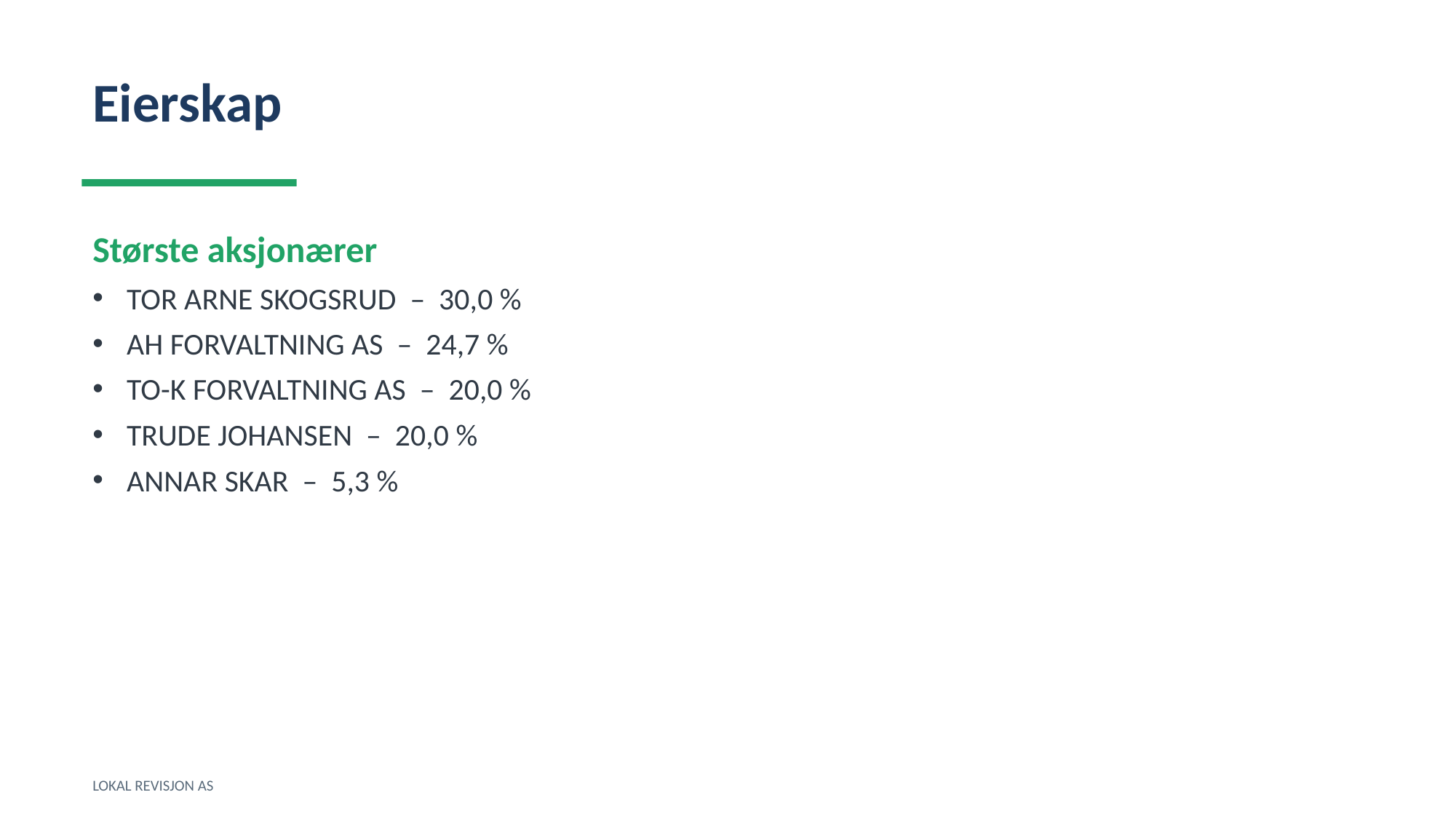

Eierskap

Største aksjonærer
TOR ARNE SKOGSRUD  –  30,0 %
AH FORVALTNING AS  –  24,7 %
TO-K FORVALTNING AS  –  20,0 %
TRUDE JOHANSEN  –  20,0 %
ANNAR SKAR  –  5,3 %
LOKAL REVISJON AS